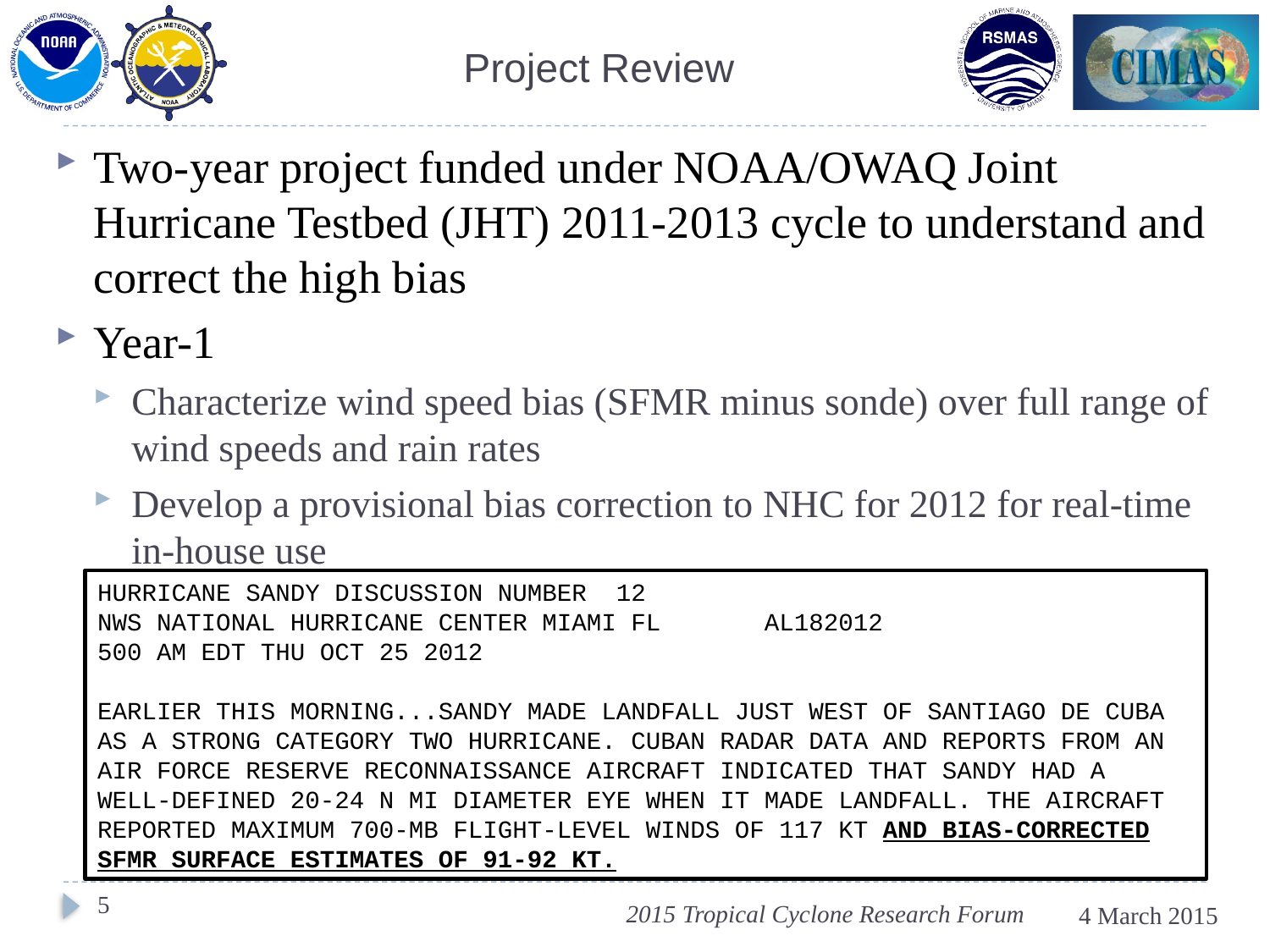

# Project Review
Two-year project funded under NOAA/OWAQ Joint Hurricane Testbed (JHT) 2011-2013 cycle to understand and correct the high bias
Year-1
Characterize wind speed bias (SFMR minus sonde) over full range of wind speeds and rain rates
Develop a provisional bias correction to NHC for 2012 for real-time in-house use
HURRICANE SANDY DISCUSSION NUMBER  12
NWS NATIONAL HURRICANE CENTER MIAMI FL       AL182012
500 AM EDT THU OCT 25 2012

EARLIER THIS MORNING...SANDY MADE LANDFALL JUST WEST OF SANTIAGO DE CUBA AS A STRONG CATEGORY TWO HURRICANE. CUBAN RADAR DATA AND REPORTS FROM AN AIR FORCE RESERVE RECONNAISSANCE AIRCRAFT INDICATED THAT SANDY HAD A WELL-DEFINED 20-24 N MI DIAMETER EYE WHEN IT MADE LANDFALL. THE AIRCRAFT REPORTED MAXIMUM 700-MB FLIGHT-LEVEL WINDS OF 117 KT AND BIAS-CORRECTED SFMR SURFACE ESTIMATES OF 91-92 KT.
5
2015 Tropical Cyclone Research Forum
4 March 2015